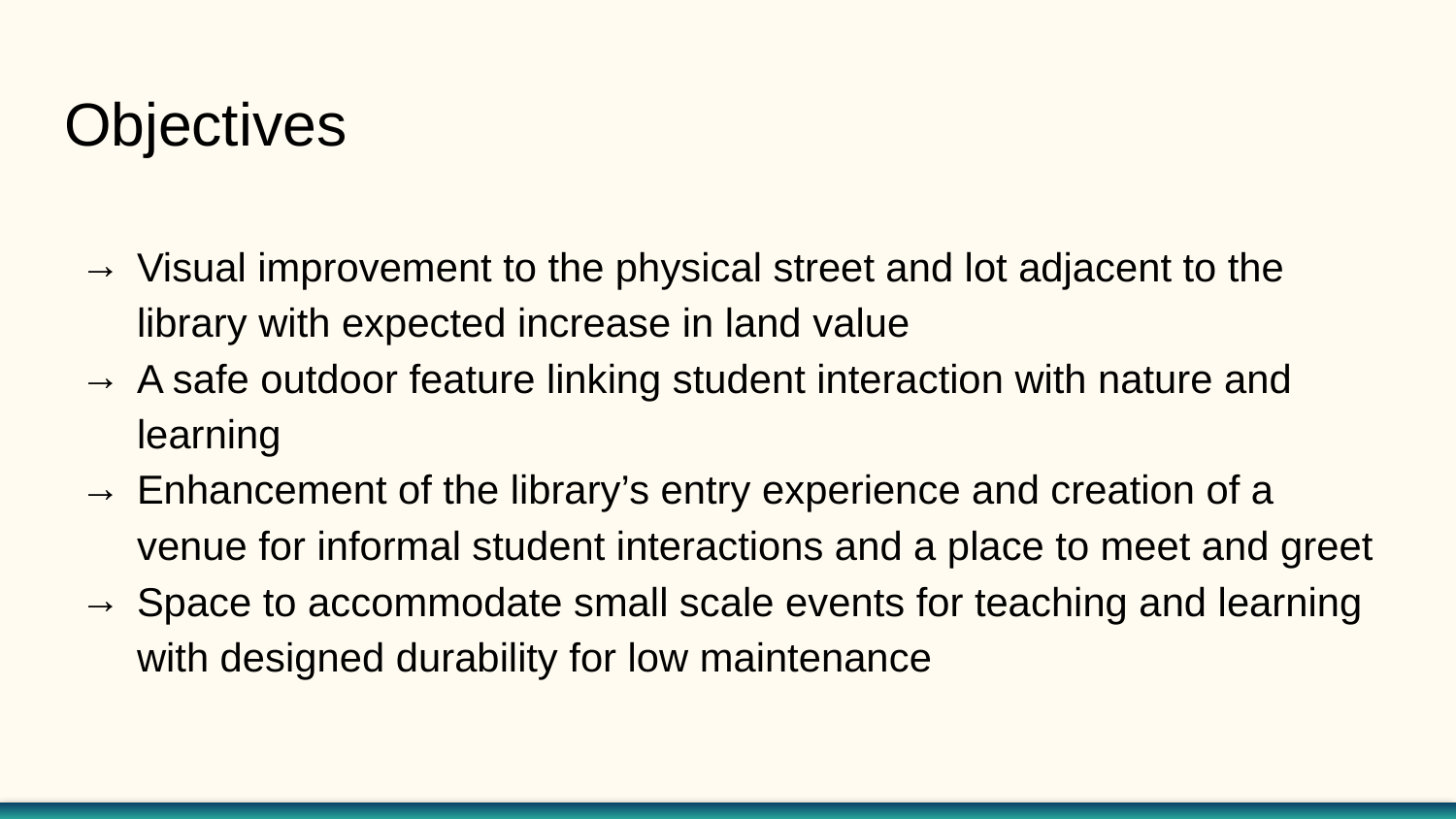

# Objectives
Visual improvement to the physical street and lot adjacent to the library with expected increase in land value
A safe outdoor feature linking student interaction with nature and learning
Enhancement of the library’s entry experience and creation of a venue for informal student interactions and a place to meet and greet
Space to accommodate small scale events for teaching and learning with designed durability for low maintenance